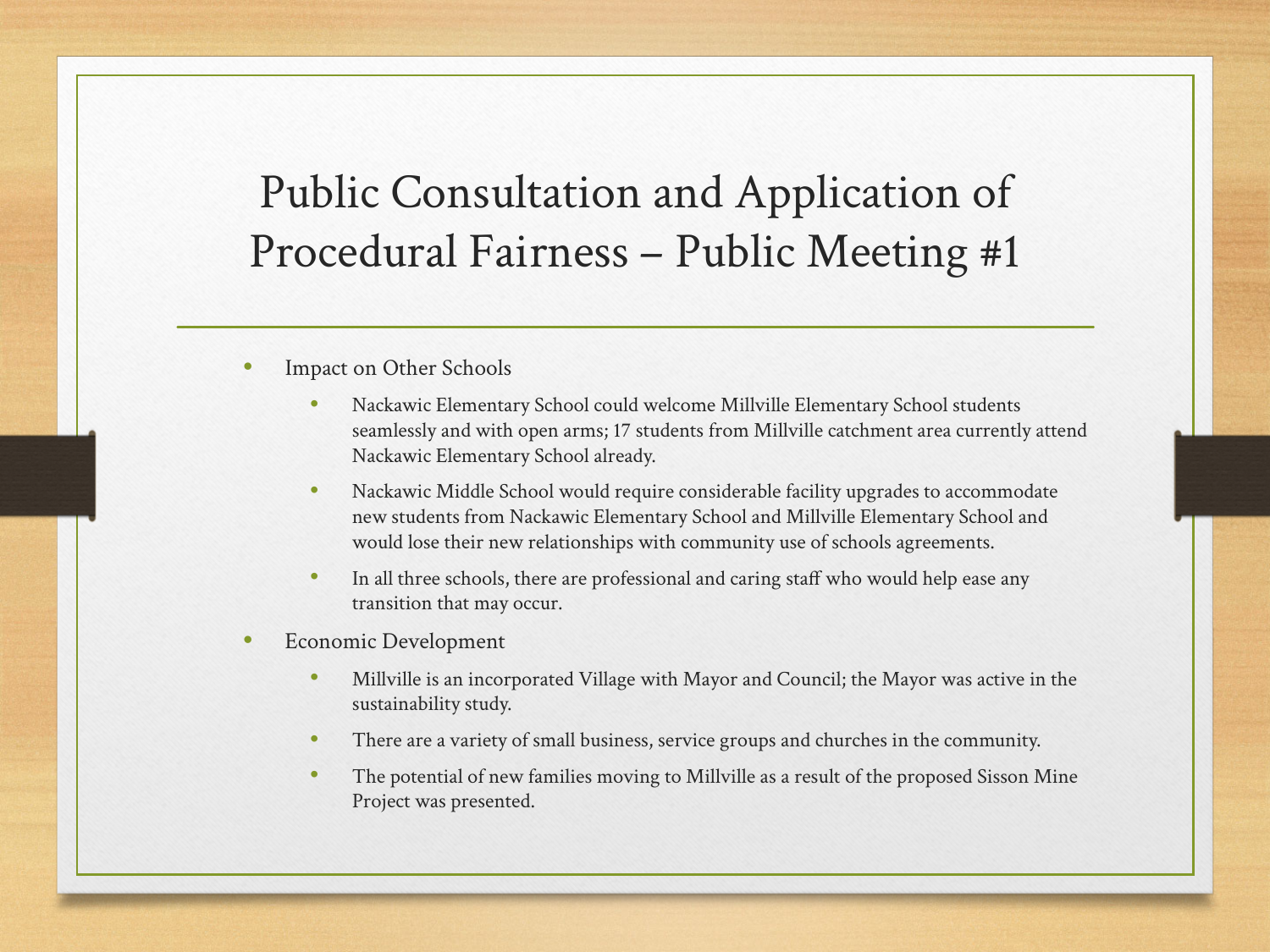

# Public Consultation and Application of Procedural Fairness – Public Meeting #1
Impact on Other Schools
Nackawic Elementary School could welcome Millville Elementary School students seamlessly and with open arms; 17 students from Millville catchment area currently attend Nackawic Elementary School already.
Nackawic Middle School would require considerable facility upgrades to accommodate new students from Nackawic Elementary School and Millville Elementary School and would lose their new relationships with community use of schools agreements.
In all three schools, there are professional and caring staff who would help ease any transition that may occur.
Economic Development
Millville is an incorporated Village with Mayor and Council; the Mayor was active in the sustainability study.
There are a variety of small business, service groups and churches in the community.
The potential of new families moving to Millville as a result of the proposed Sisson Mine Project was presented.